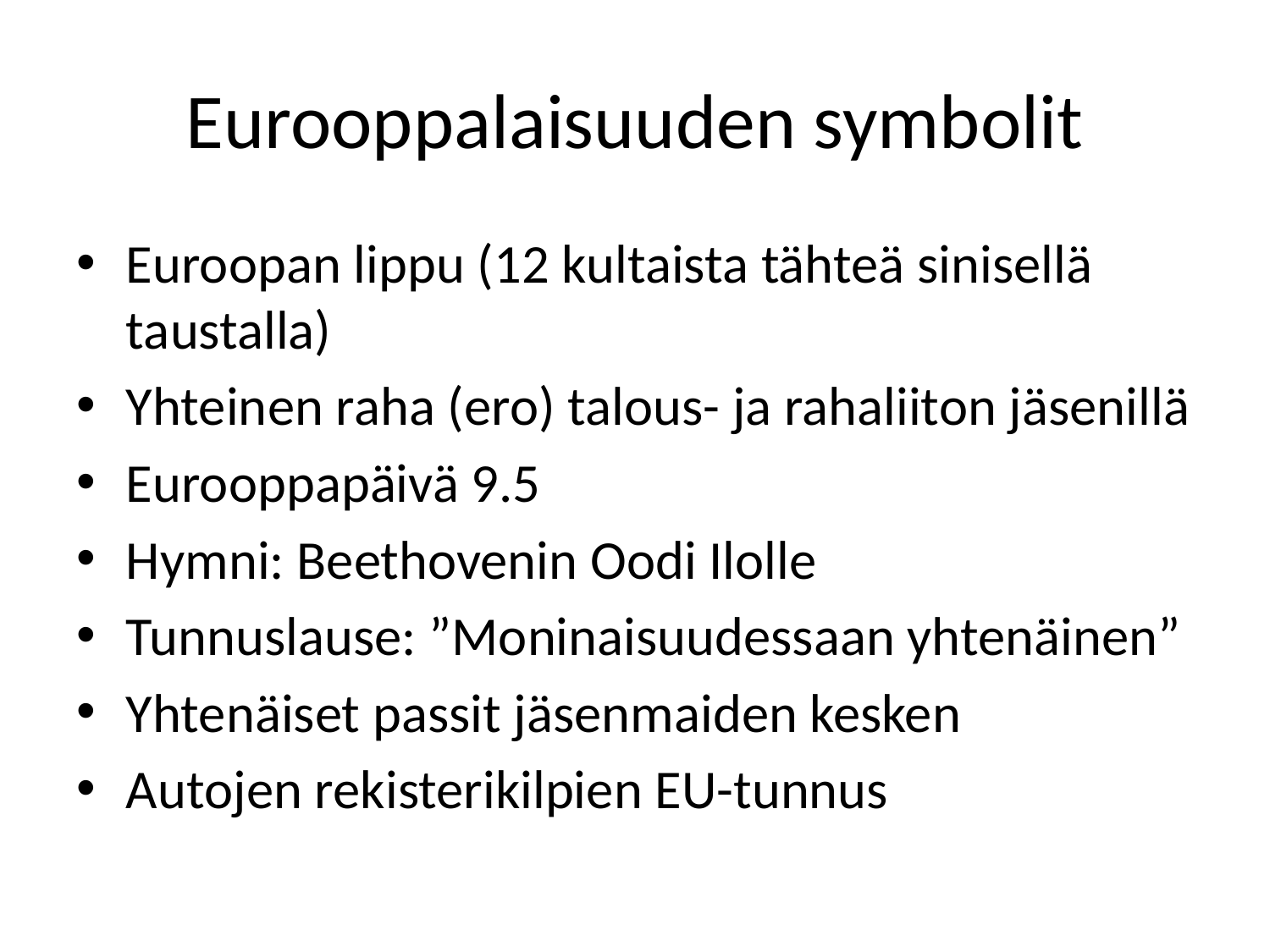

# Eurooppalaisuuden symbolit
Euroopan lippu (12 kultaista tähteä sinisellä taustalla)
Yhteinen raha (ero) talous- ja rahaliiton jäsenillä
Eurooppapäivä 9.5
Hymni: Beethovenin Oodi Ilolle
Tunnuslause: ”Moninaisuudessaan yhtenäinen”
Yhtenäiset passit jäsenmaiden kesken
Autojen rekisterikilpien EU-tunnus